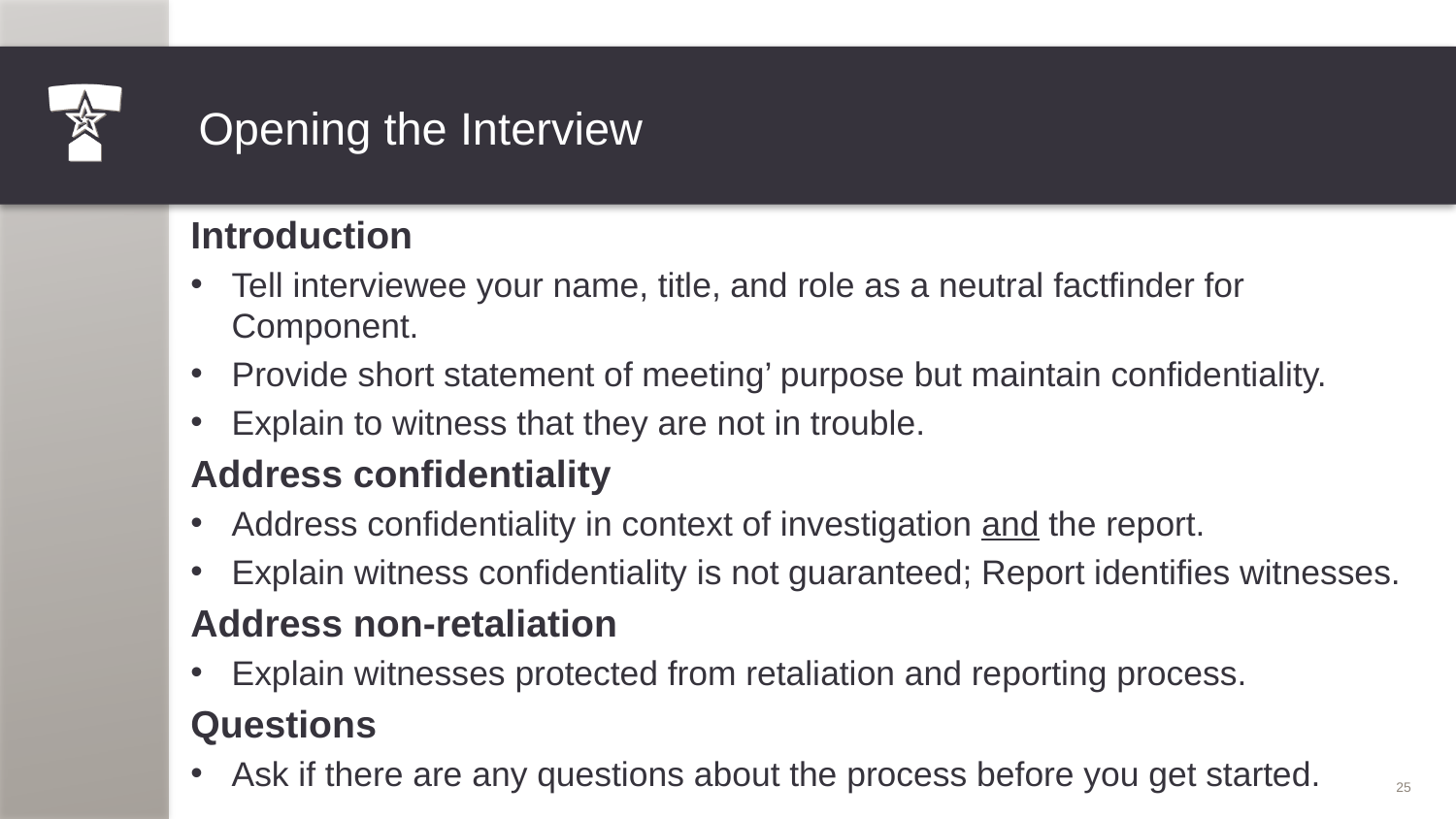

# Opening the Interview
Introduction
Tell interviewee your name, title, and role as a neutral factfinder for Component.
Provide short statement of meeting’ purpose but maintain confidentiality.
Explain to witness that they are not in trouble.
Address confidentiality
Address confidentiality in context of investigation and the report.
Explain witness confidentiality is not guaranteed; Report identifies witnesses.
Address non-retaliation
Explain witnesses protected from retaliation and reporting process.
Questions
Ask if there are any questions about the process before you get started.

25